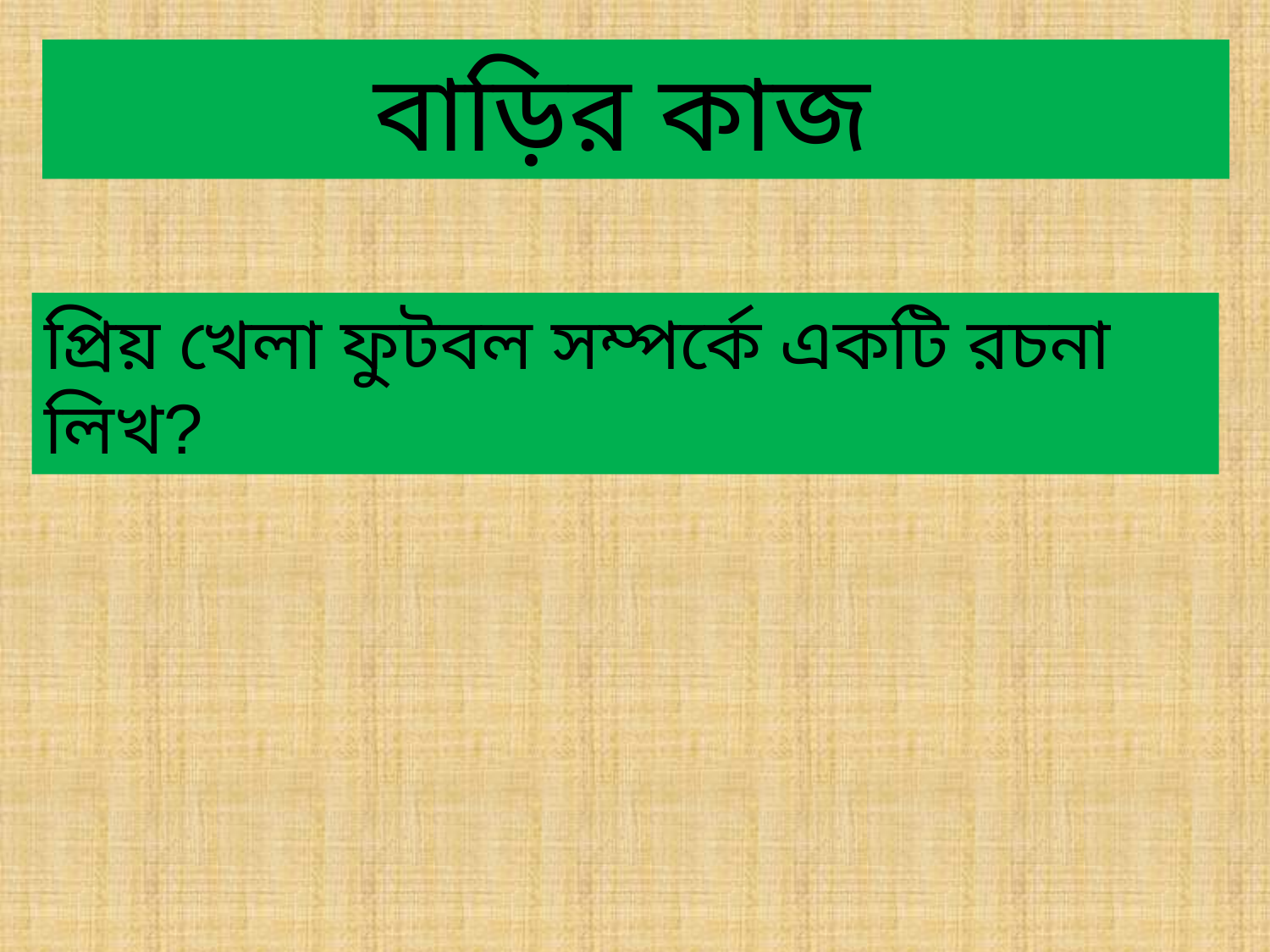

বাড়ির কাজ
প্রিয় খেলা ফুটবল সম্পর্কে একটি রচনা লিখ?